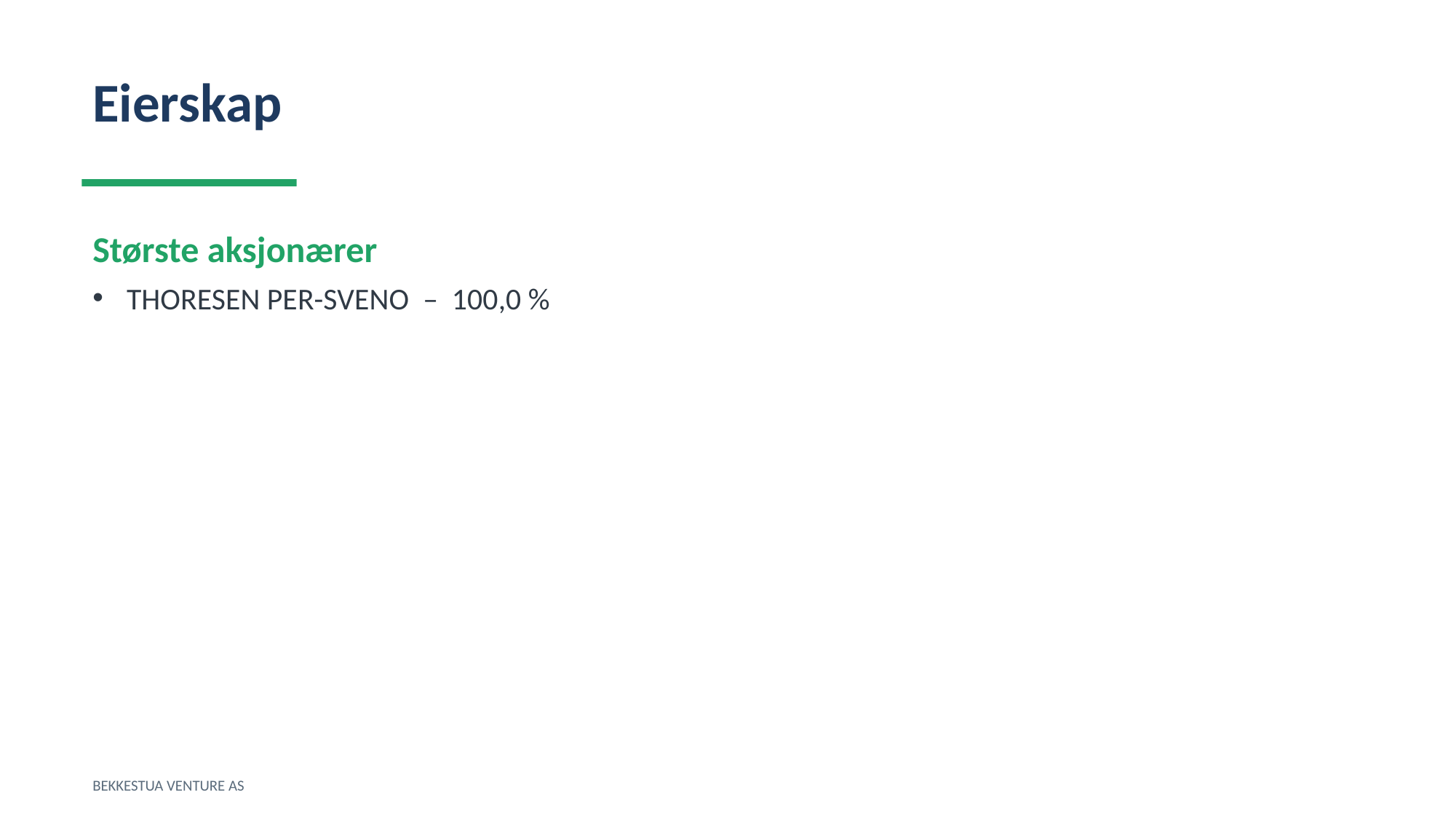

Eierskap

Største aksjonærer
THORESEN PER-SVENO  –  100,0 %
BEKKESTUA VENTURE AS